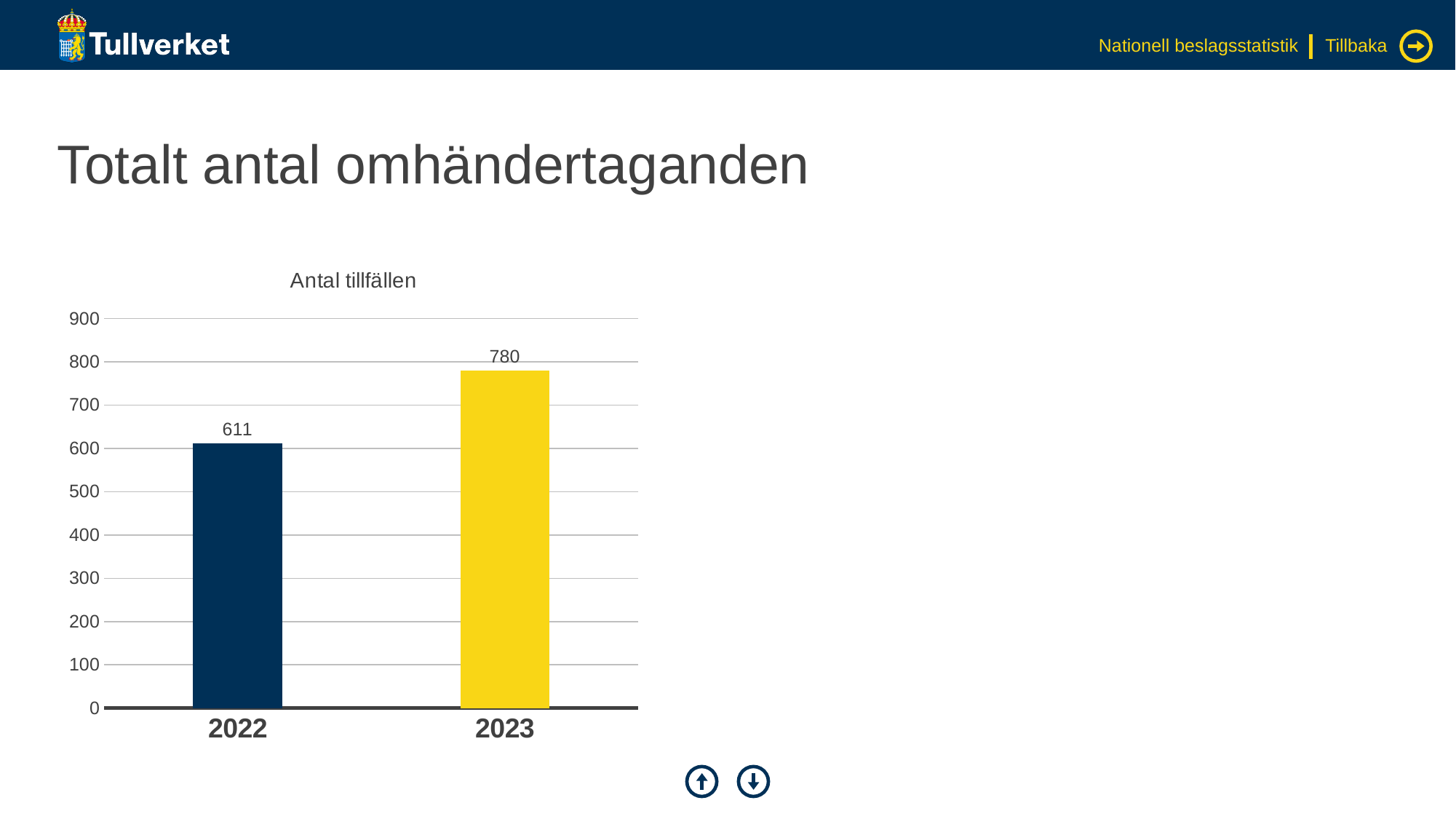

Nationell beslagsstatistik
Tillbaka
# Totalt antal omhändertaganden

### Chart: Antal tillfällen

| Category | Serie 1 |
|---|---|
| 2022 | 611.0 |
| 2023 | 780.0 |